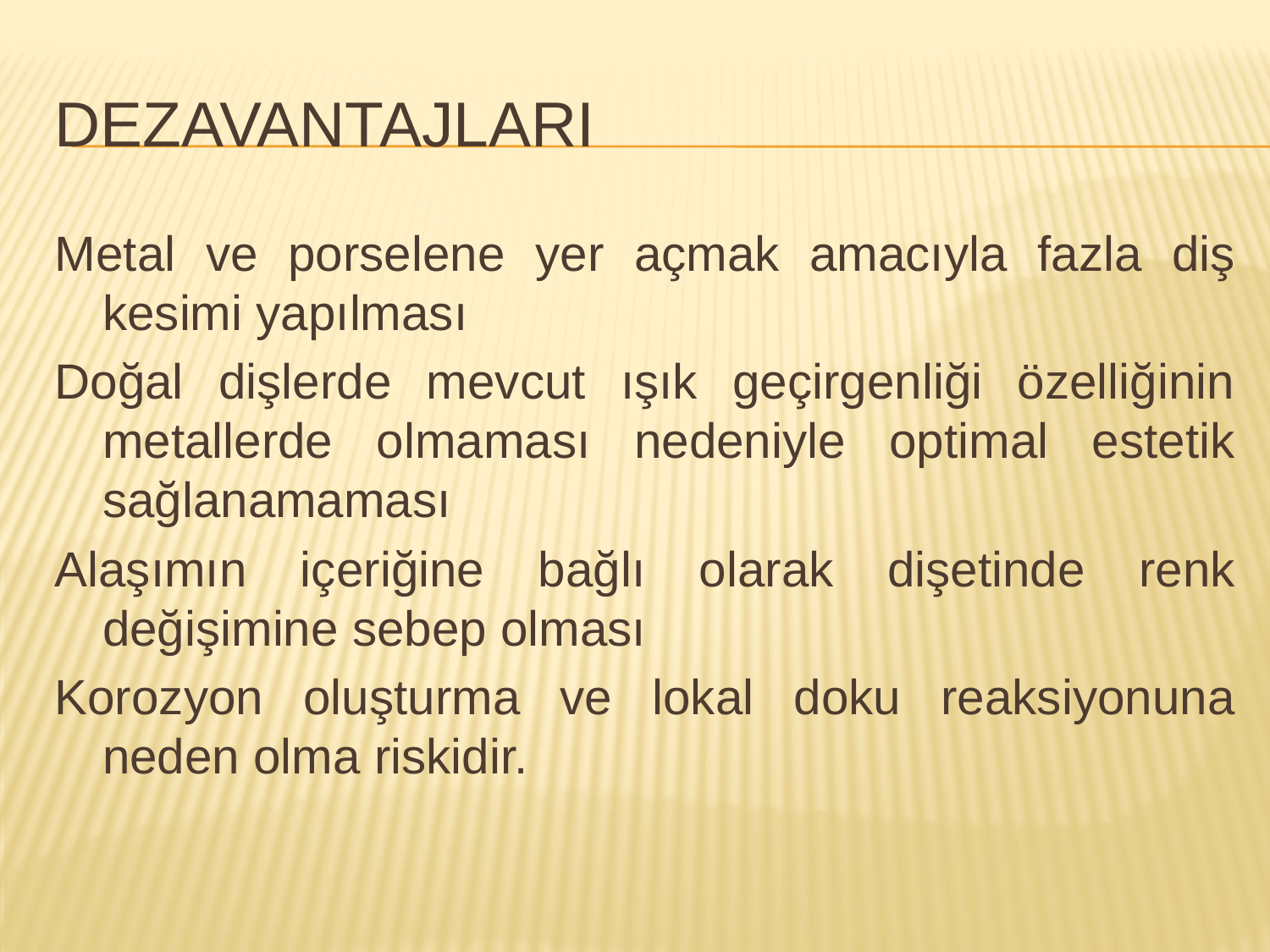

# DezavantajlarI
Metal ve porselene yer açmak amacıyla fazla diş kesimi yapılması
Doğal dişlerde mevcut ışık geçirgenliği özelliğinin metallerde olmaması nedeniyle optimal estetik sağlanamaması
Alaşımın içeriğine bağlı olarak dişetinde renk değişimine sebep olması
Korozyon oluşturma ve lokal doku reaksiyonuna neden olma riskidir.